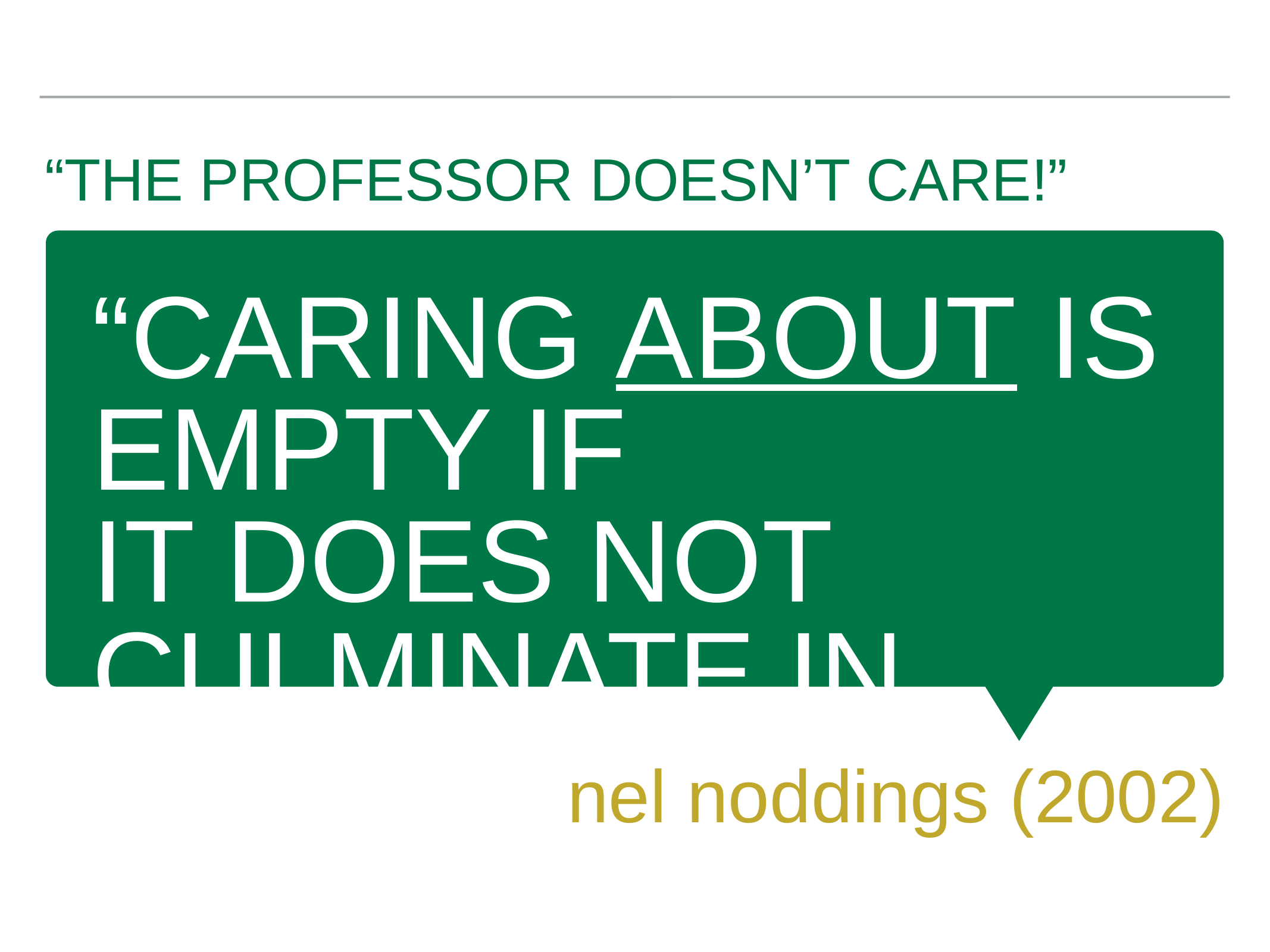

“The Professor doesn’t care!”

“caring about is empty if
it does not culminate in caring relations”
nel noddings (2002)